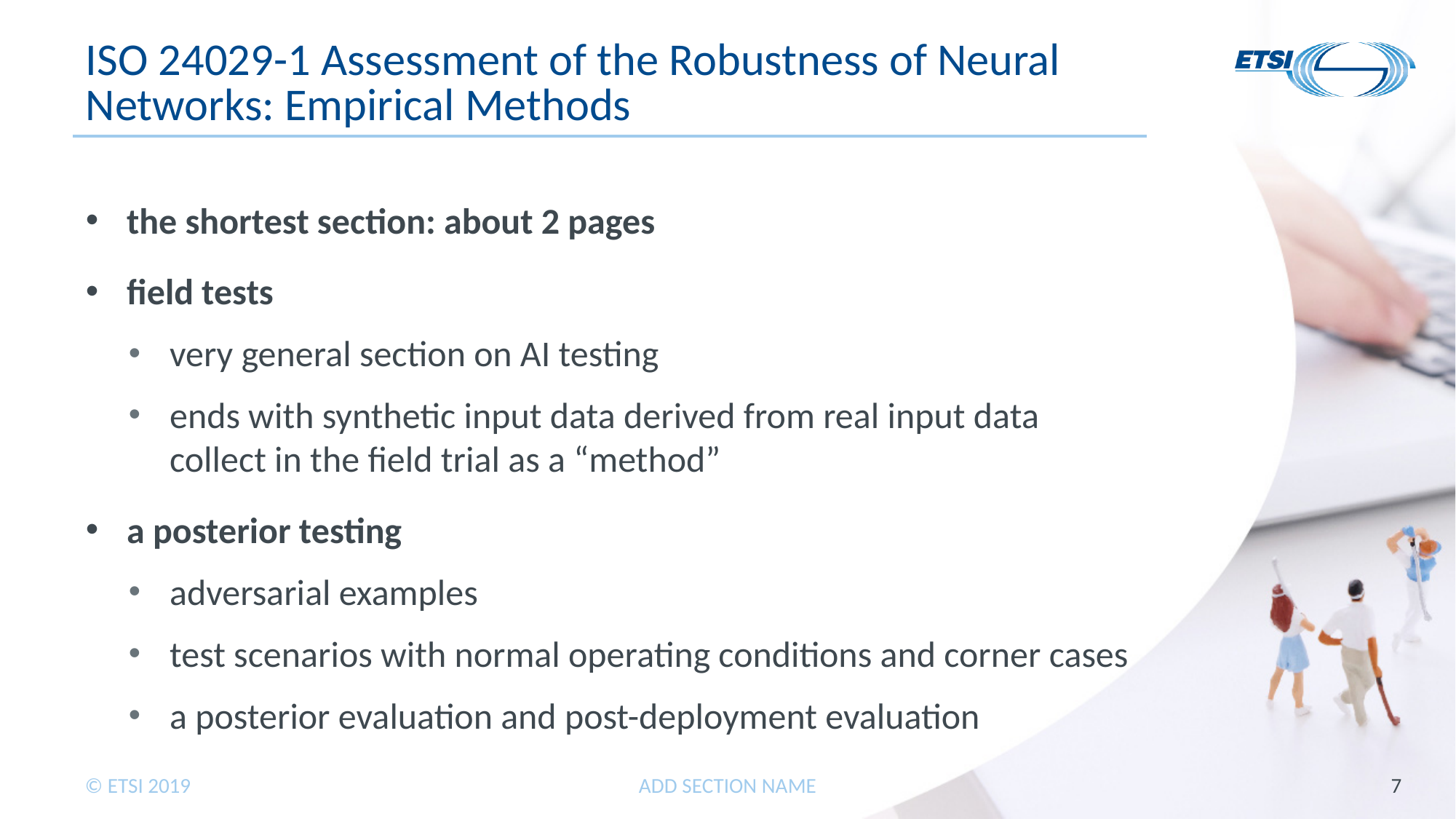

# ISO 24029-1 Assessment of the Robustness of Neural Networks: Empirical Methods
the shortest section: about 2 pages
field tests
very general section on AI testing
ends with synthetic input data derived from real input data collect in the field trial as a “method”
a posterior testing
adversarial examples
test scenarios with normal operating conditions and corner cases
a posterior evaluation and post-deployment evaluation

ADD SECTION NAME